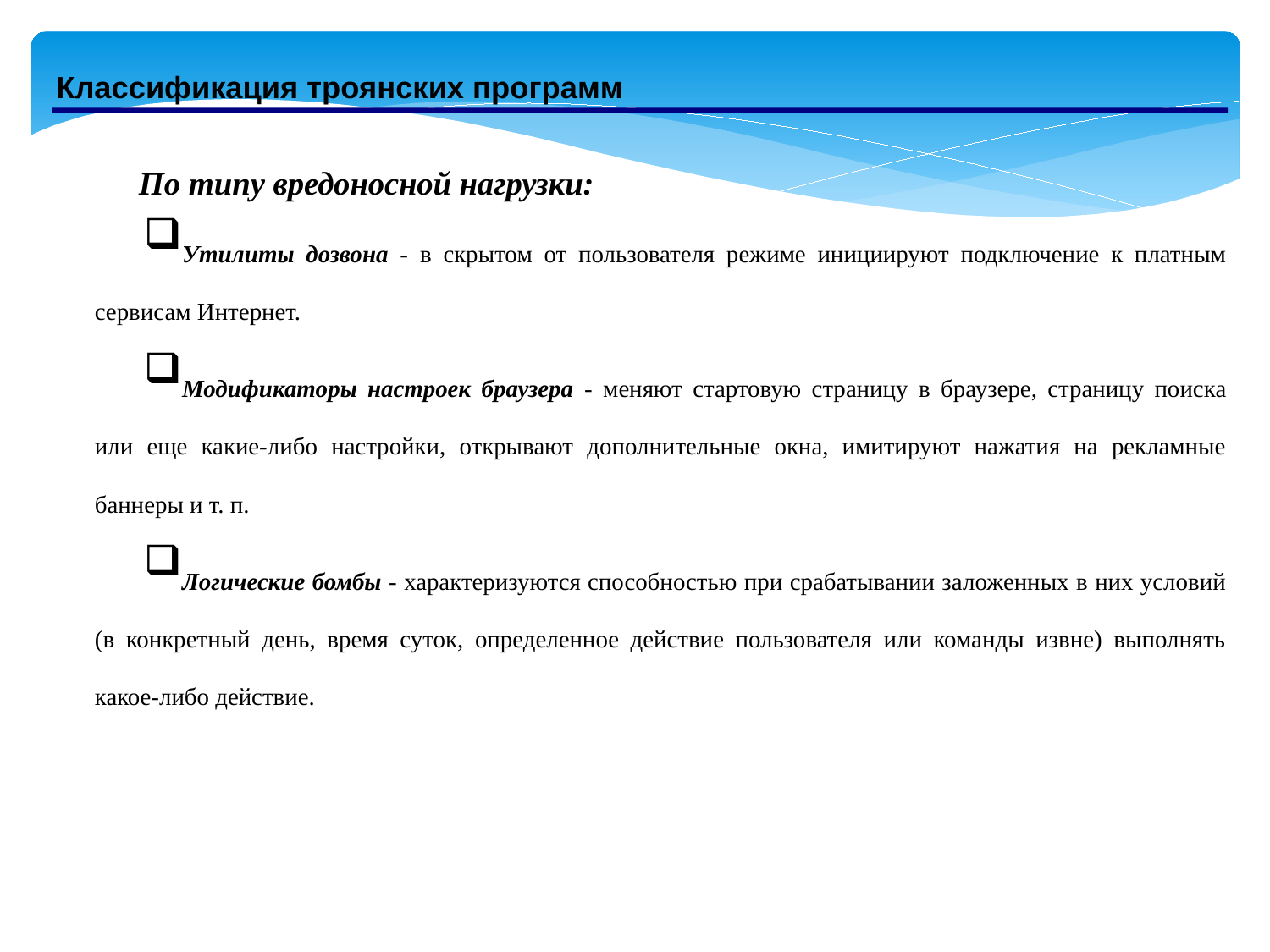

Классификация троянских программ

По типу вредоносной нагрузки:
Утилиты дозвона - в скрытом от пользователя режиме инициируют подключение к платным сервисам Интернет.
Модификаторы настроек браузера - меняют стартовую страницу в браузере, страницу поиска или еще какие-либо настройки, открывают дополнительные окна, имитируют нажатия на рекламные баннеры и т. п.
Логические бомбы - характеризуются способностью при срабатывании заложенных в них условий (в конкретный день, время суток, определенное действие пользователя или команды извне) выполнять какое-либо действие.